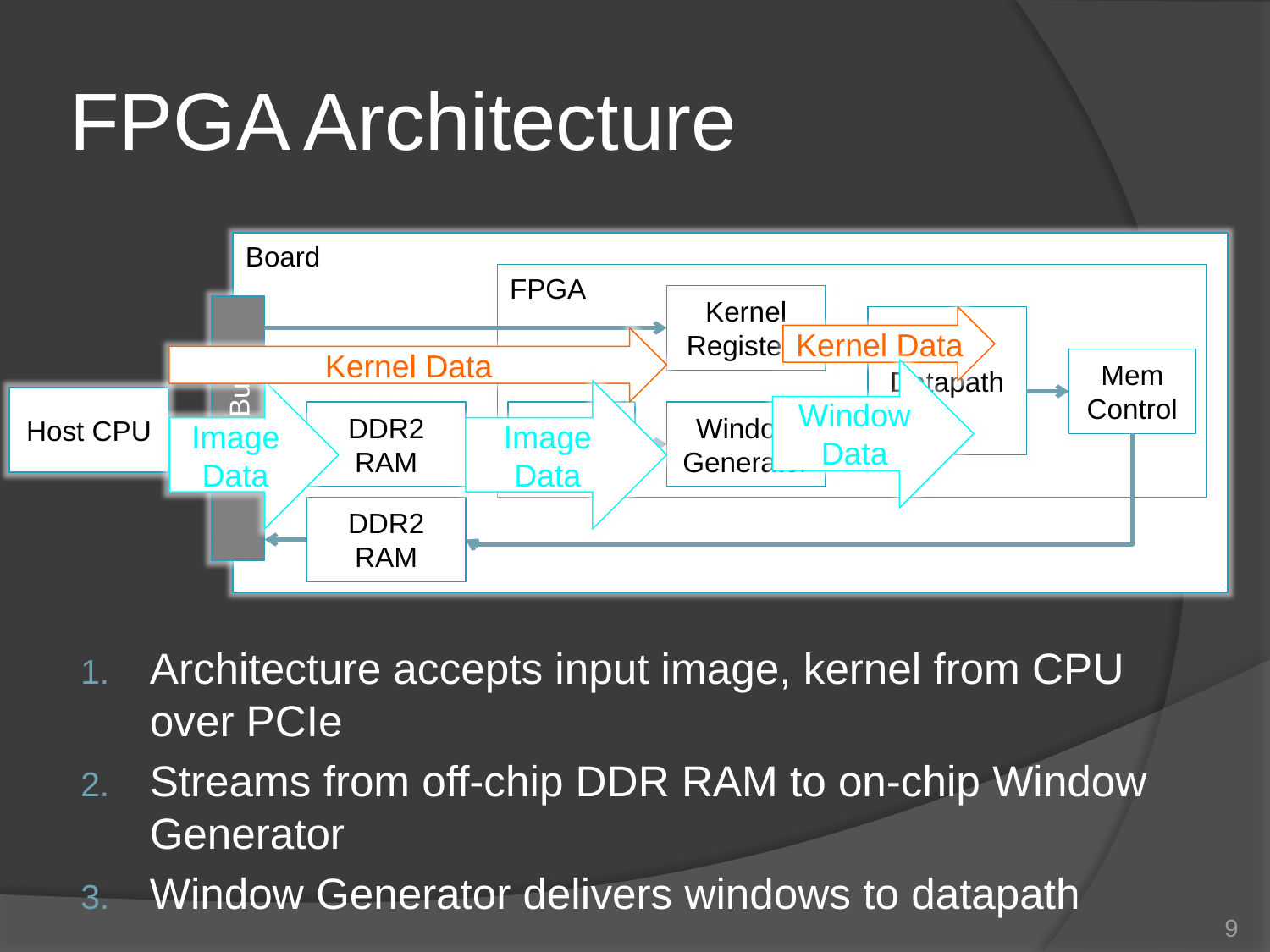

# FPGA Architecture
Board
FPGA
Kernel Registers
PCIe Bus
Kernel Data
Datapath
Kernel Data
Mem Control
Window Data
Image Data
Image Data
Host CPU
DDR2 RAM
Mem Control
Window Generator
DDR2 RAM
Architecture accepts input image, kernel from CPU over PCIe
Streams from off-chip DDR RAM to on-chip Window Generator
Window Generator delivers windows to datapath
9